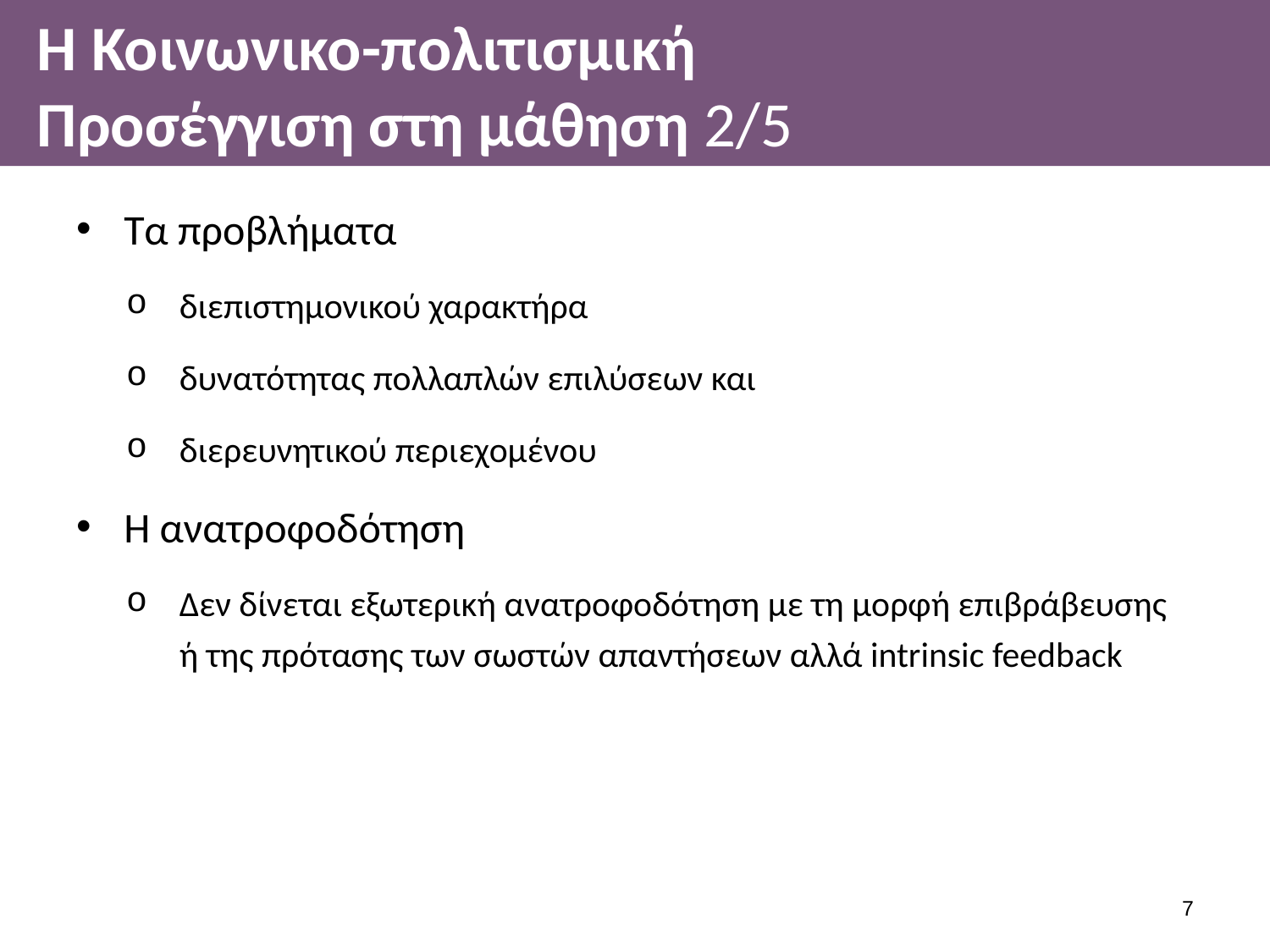

# Η Κοινωνικο-πολιτισμική Προσέγγιση στη μάθηση 2/5
Τα προβλήματα
διεπιστημονικού χαρακτήρα
δυνατότητας πολλαπλών επιλύσεων και
διερευνητικού περιεχομένου
Η ανατροφοδότηση
Δεν δίνεται εξωτερική ανατροφοδότηση με τη μορφή επιβράβευσης ή της πρότασης των σωστών απαντήσεων αλλά intrinsic feedback
7